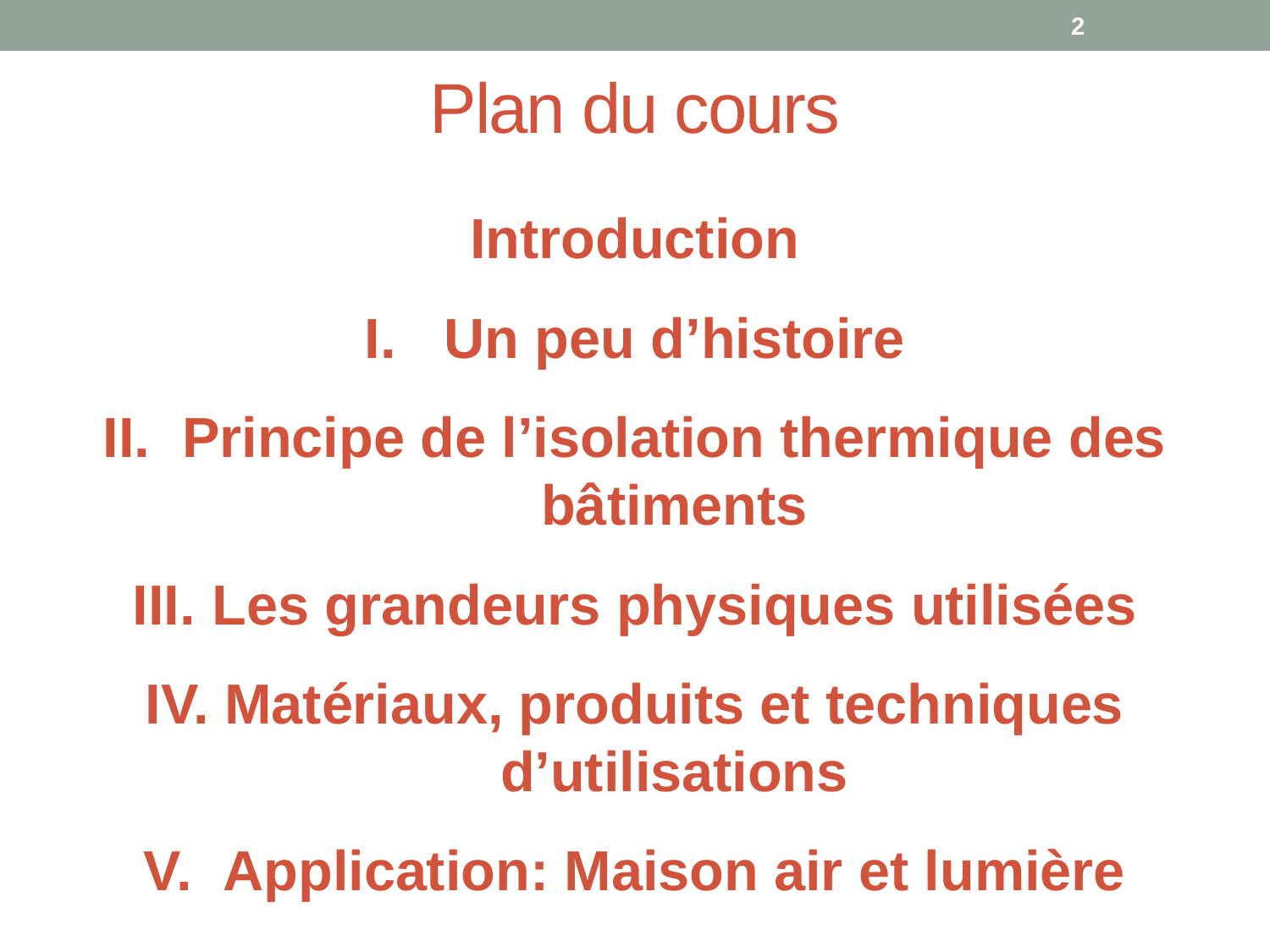

2
# Plan du cours
Introduction
Un peu d’histoire
Principe de l’isolation thermique des bâtiments
Les grandeurs physiques utilisées
Matériaux, produits et techniques d’utilisations
Application: Maison air et lumière